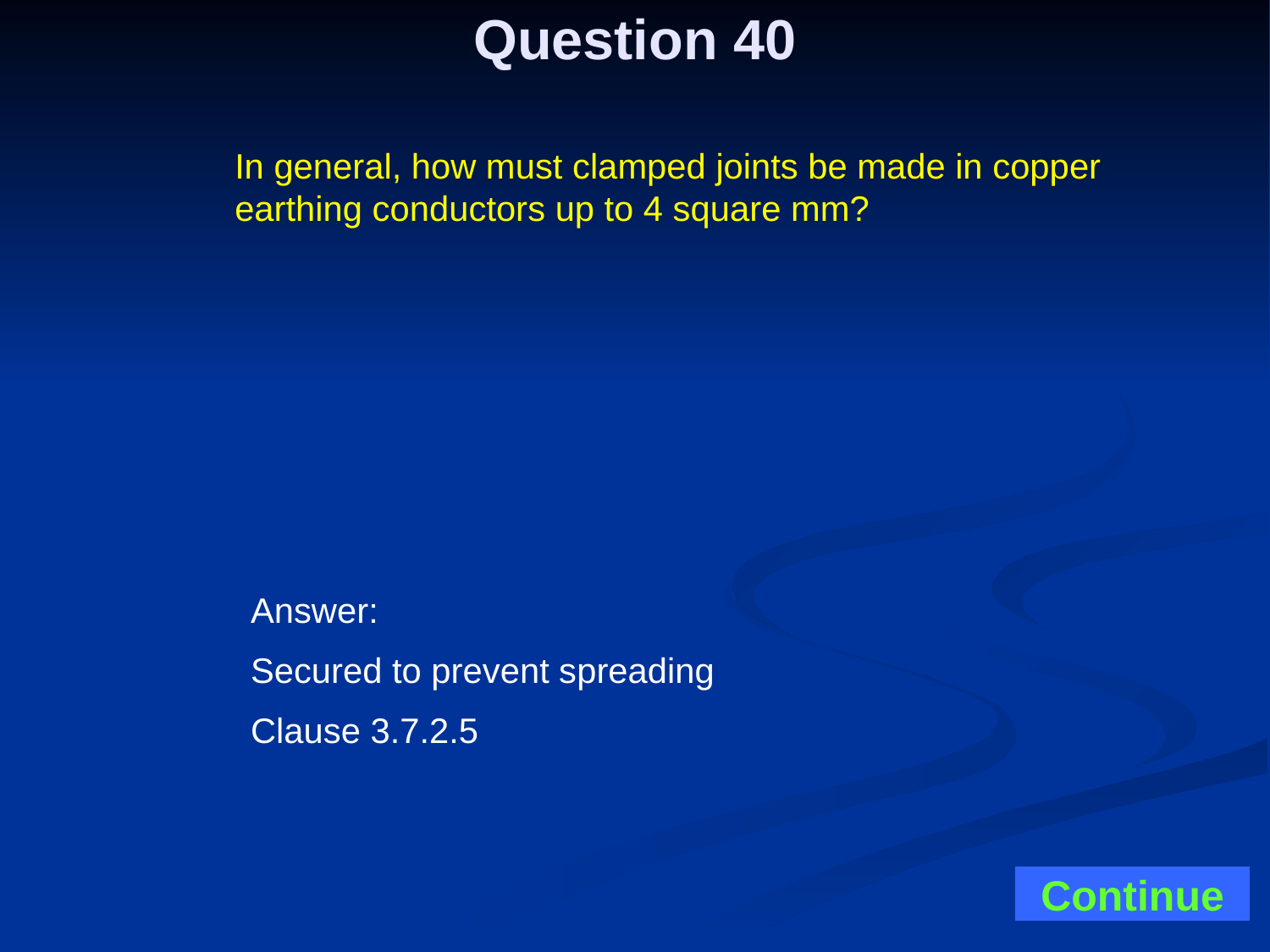

Question 40
In general, how must clamped joints be made in copper earthing conductors up to 4 square mm?
Answer:
Secured to prevent spreading
Clause 3.7.2.5
Continue